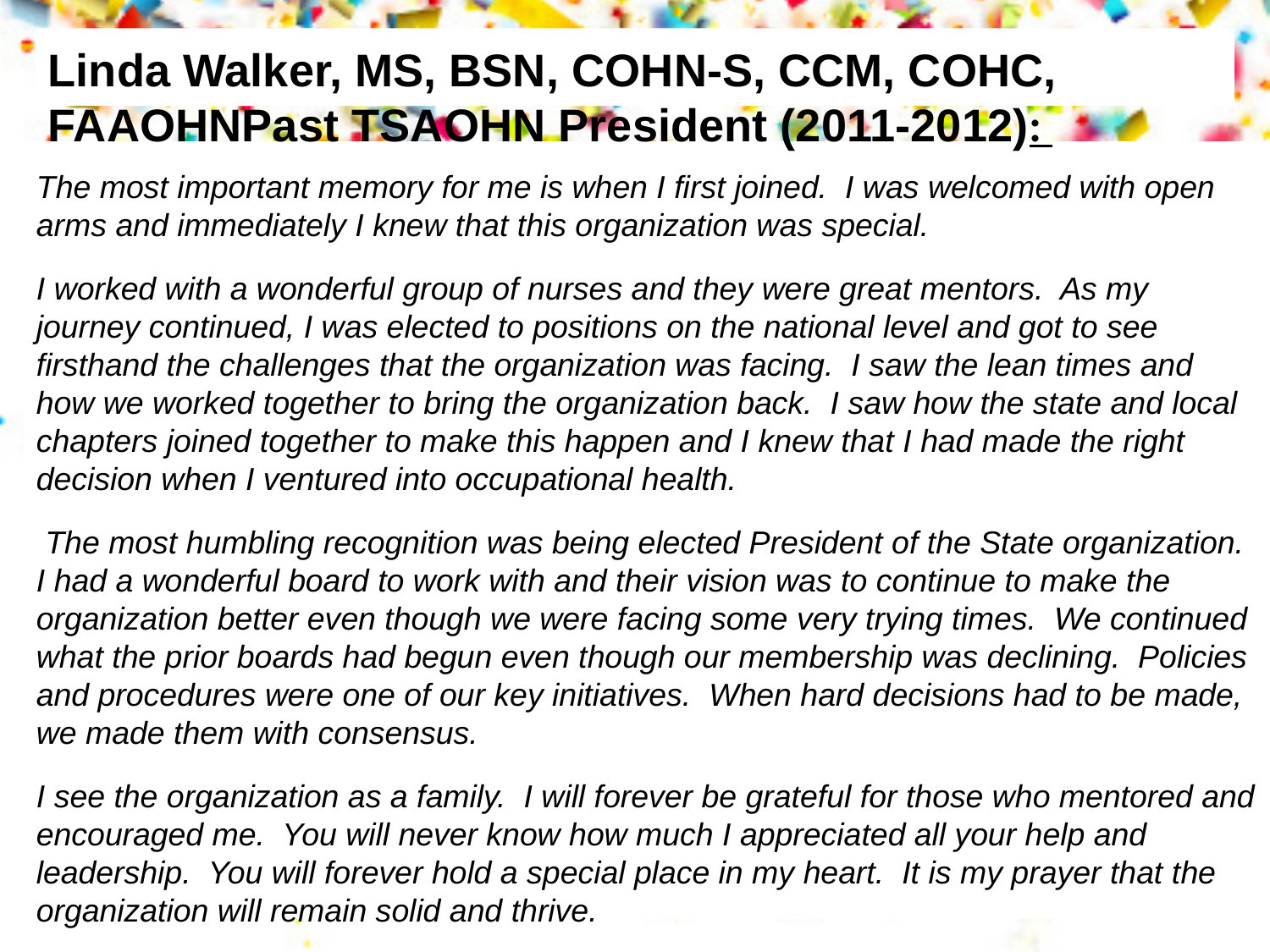

Linda Walker, MS, BSN, COHN-S, CCM, COHC, FAAOHNPast TSAOHN President (2011-2012):

The most important memory for me is when I first joined.  I was welcomed with open arms and immediately I knew that this organization was special.

I worked with a wonderful group of nurses and they were great mentors.  As my journey continued, I was elected to positions on the national level and got to see firsthand the challenges that the organization was facing.  I saw the lean times and how we worked together to bring the organization back.  I saw how the state and local chapters joined together to make this happen and I knew that I had made the right decision when I ventured into occupational health.

 The most humbling recognition was being elected President of the State organization.  I had a wonderful board to work with and their vision was to continue to make the organization better even though we were facing some very trying times.  We continued what the prior boards had begun even though our membership was declining.  Policies and procedures were one of our key initiatives.  When hard decisions had to be made, we made them with consensus.

I see the organization as a family.  I will forever be grateful for those who mentored and encouraged me.  You will never know how much I appreciated all your help and leadership.  You will forever hold a special place in my heart.  It is my prayer that the organization will remain solid and thrive.